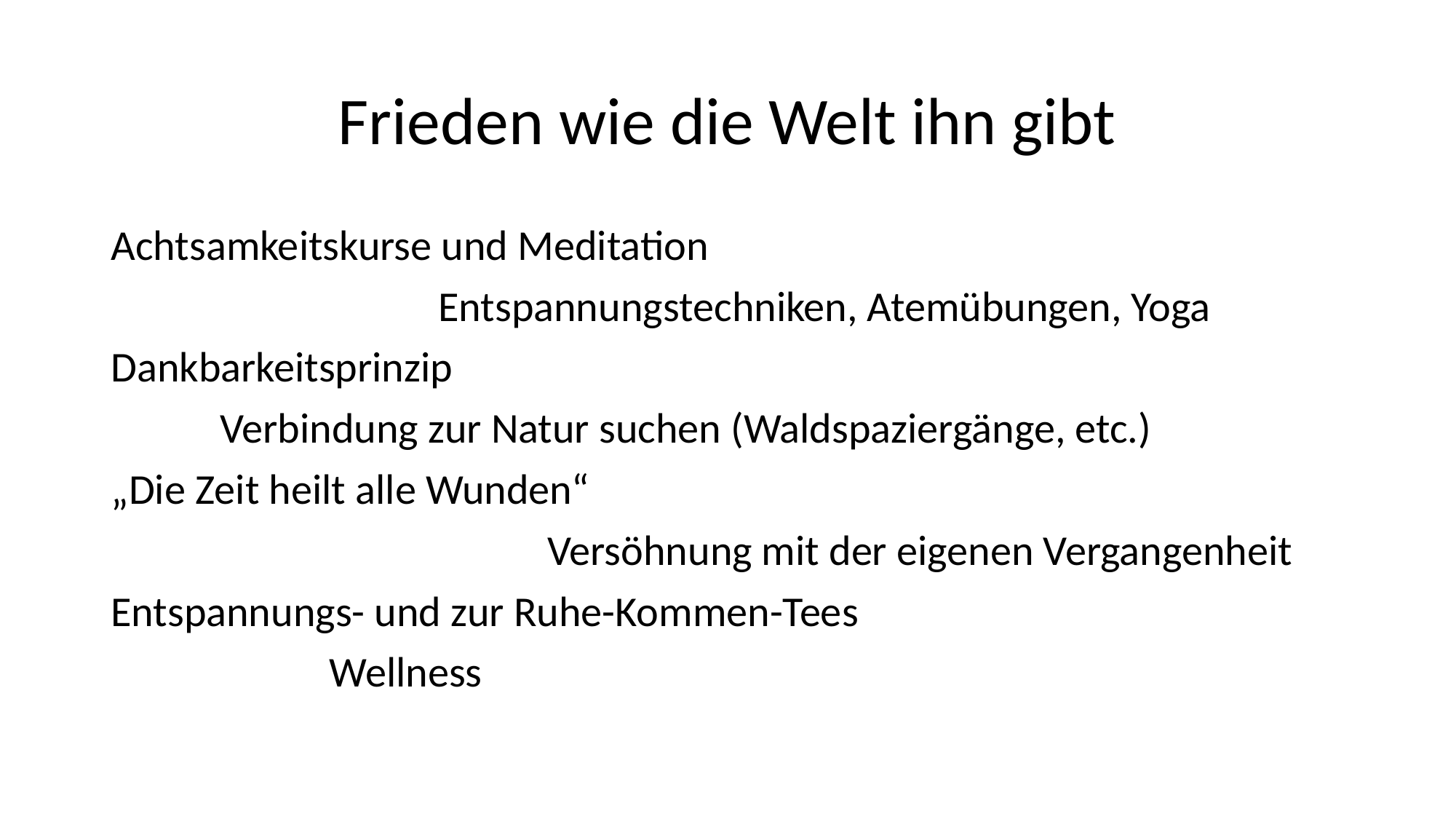

# Frieden wie die Welt ihn gibt
Achtsamkeitskurse und Meditation
			Entspannungstechniken, Atemübungen, Yoga
Dankbarkeitsprinzip
	Verbindung zur Natur suchen (Waldspaziergänge, etc.)
„Die Zeit heilt alle Wunden“
				Versöhnung mit der eigenen Vergangenheit
Entspannungs- und zur Ruhe-Kommen-Tees
		Wellness